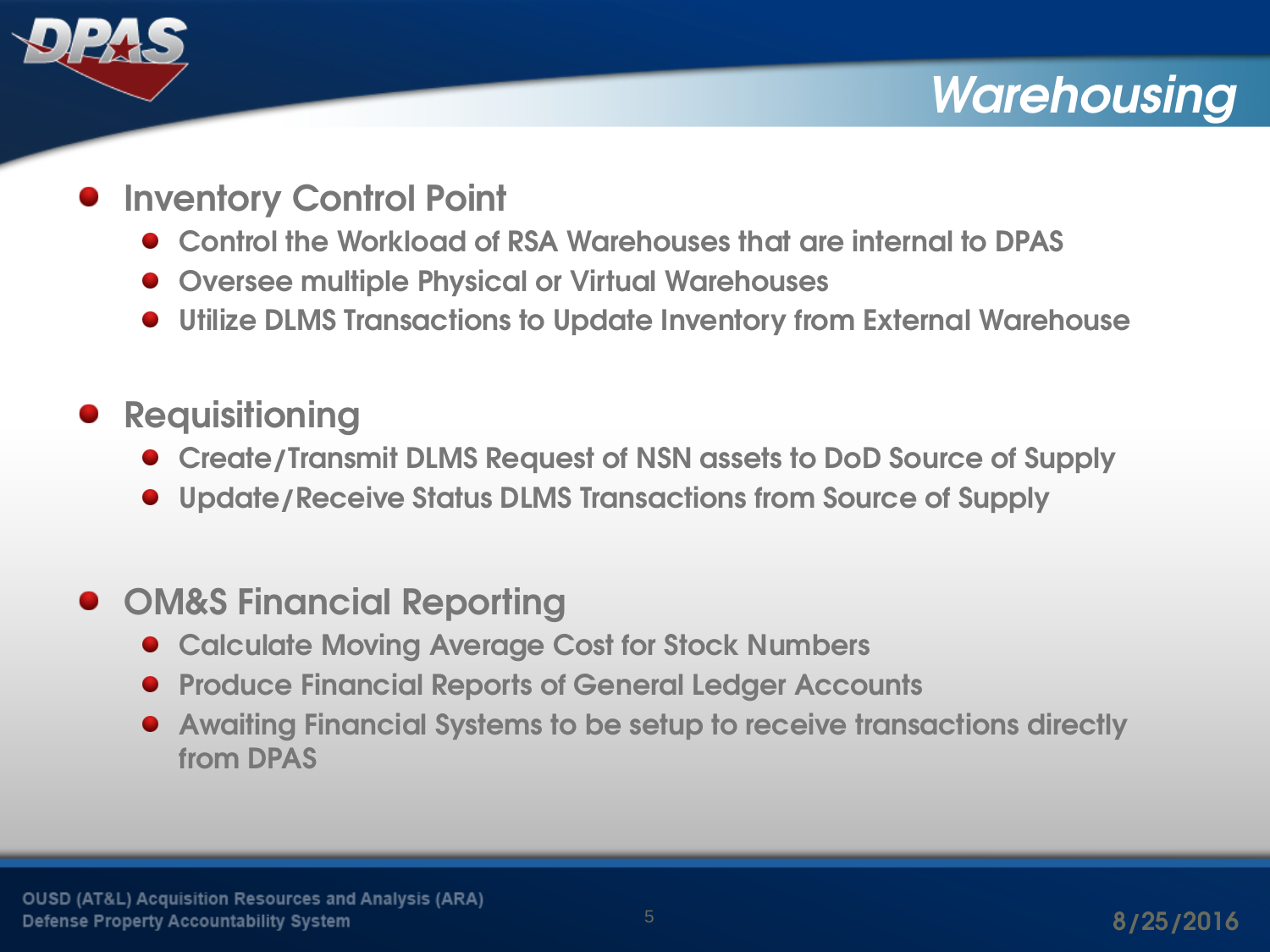

# Warehousing
Inventory Control Point
Control the Workload of RSA Warehouses that are internal to DPAS
Oversee multiple Physical or Virtual Warehouses
Utilize DLMS Transactions to Update Inventory from External Warehouse

Requisitioning
Create/Transmit DLMS Request of NSN assets to DoD Source of Supply
Update/Receive Status DLMS Transactions from Source of Supply

OM&S Financial Reporting
Calculate Moving Average Cost for Stock Numbers
Produce Financial Reports of General Ledger Accounts
Awaiting Financial Systems to be setup to receive transactions directly from DPAS
5
8/25/2016